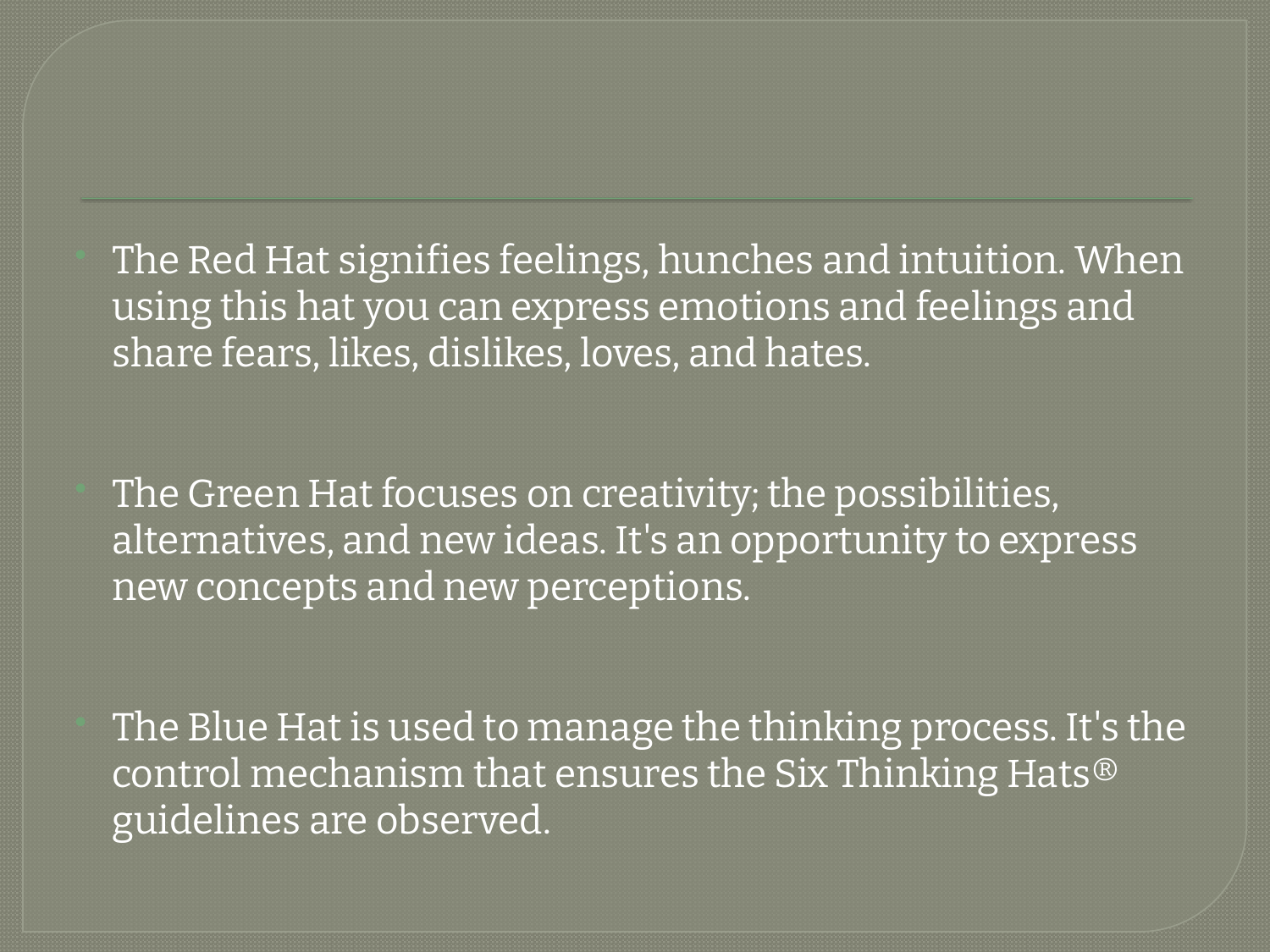

#
The Red Hat signifies feelings, hunches and intuition. When using this hat you can express emotions and feelings and share fears, likes, dislikes, loves, and hates.
The Green Hat focuses on creativity; the possibilities, alternatives, and new ideas. It's an opportunity to express new concepts and new perceptions.
The Blue Hat is used to manage the thinking process. It's the control mechanism that ensures the Six Thinking Hats® guidelines are observed.